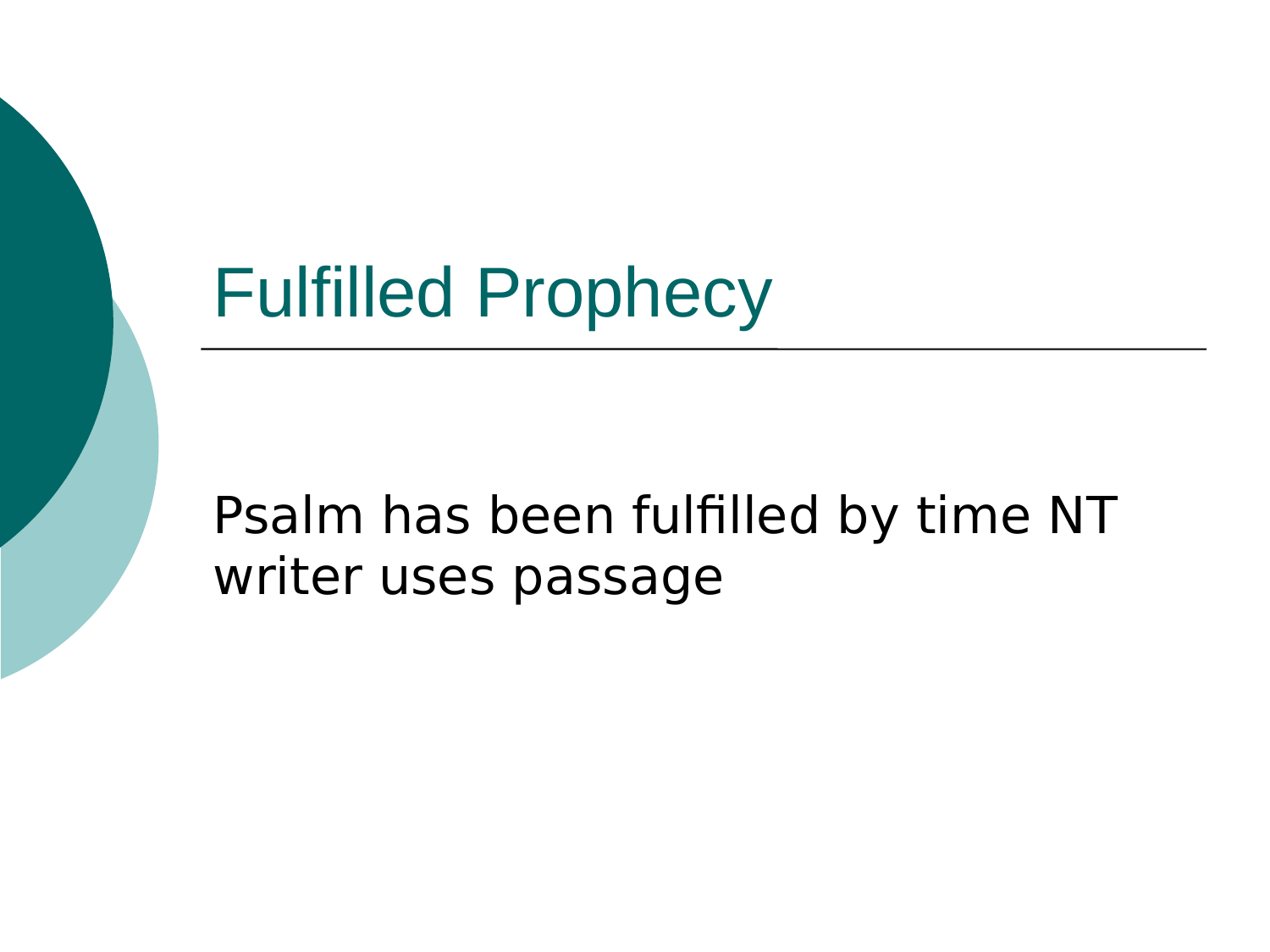

# Fulfilled Prophecy
Psalm has been fulfilled by time NT writer uses passage